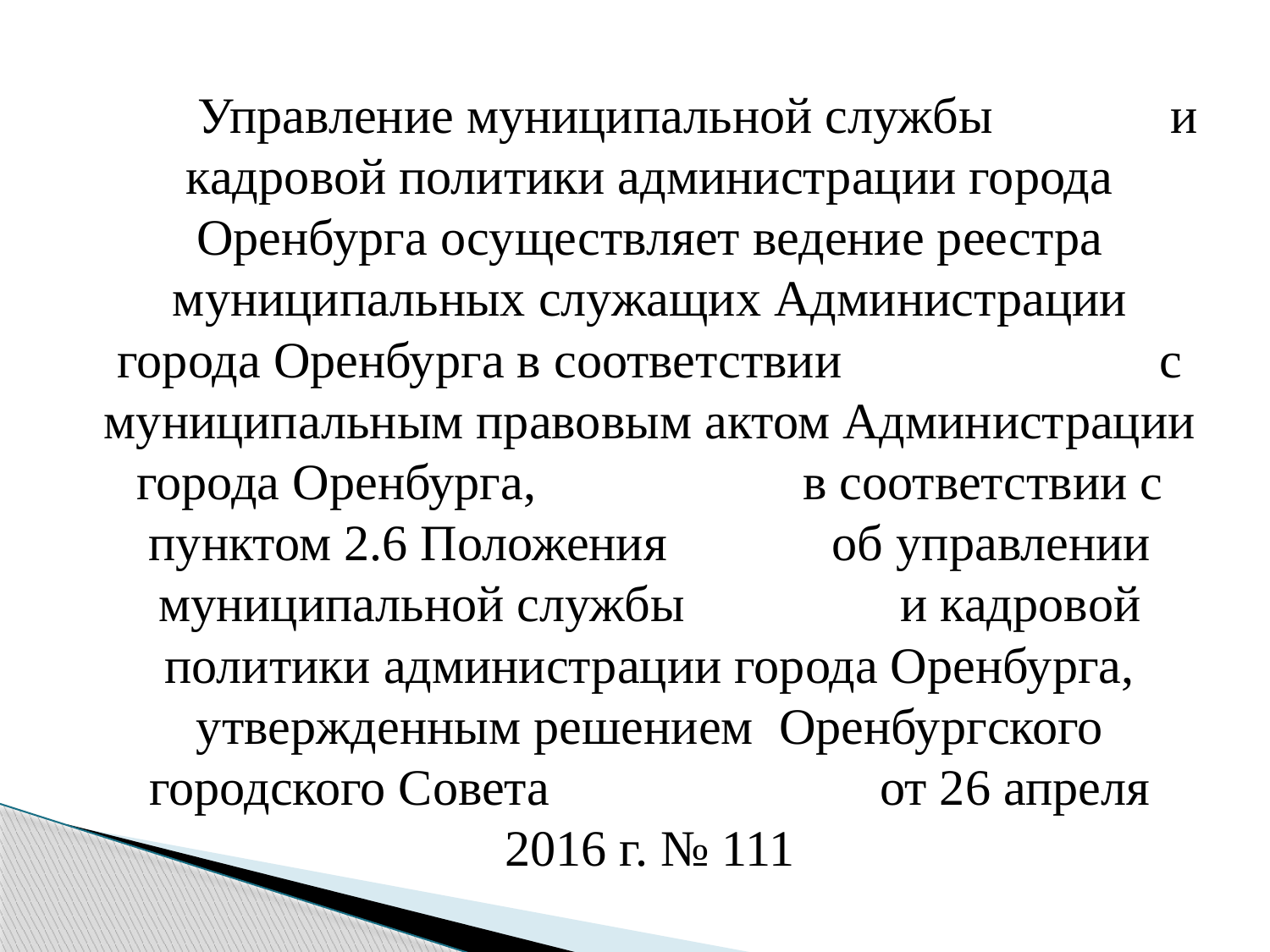

Управление муниципальной службы              и кадровой политики администрации города Оренбурга осуществляет ведение реестра муниципальных служащих Администрации города Оренбурга в соответствии                         с муниципальным правовым актом Администрации города Оренбурга,                     в соответствии с пунктом 2.6 Положения             об управлении муниципальной службы                 и кадровой политики администрации города Оренбурга, утвержденным решением  Оренбургского городского Совета                          от 26 апреля 2016 г. № 111